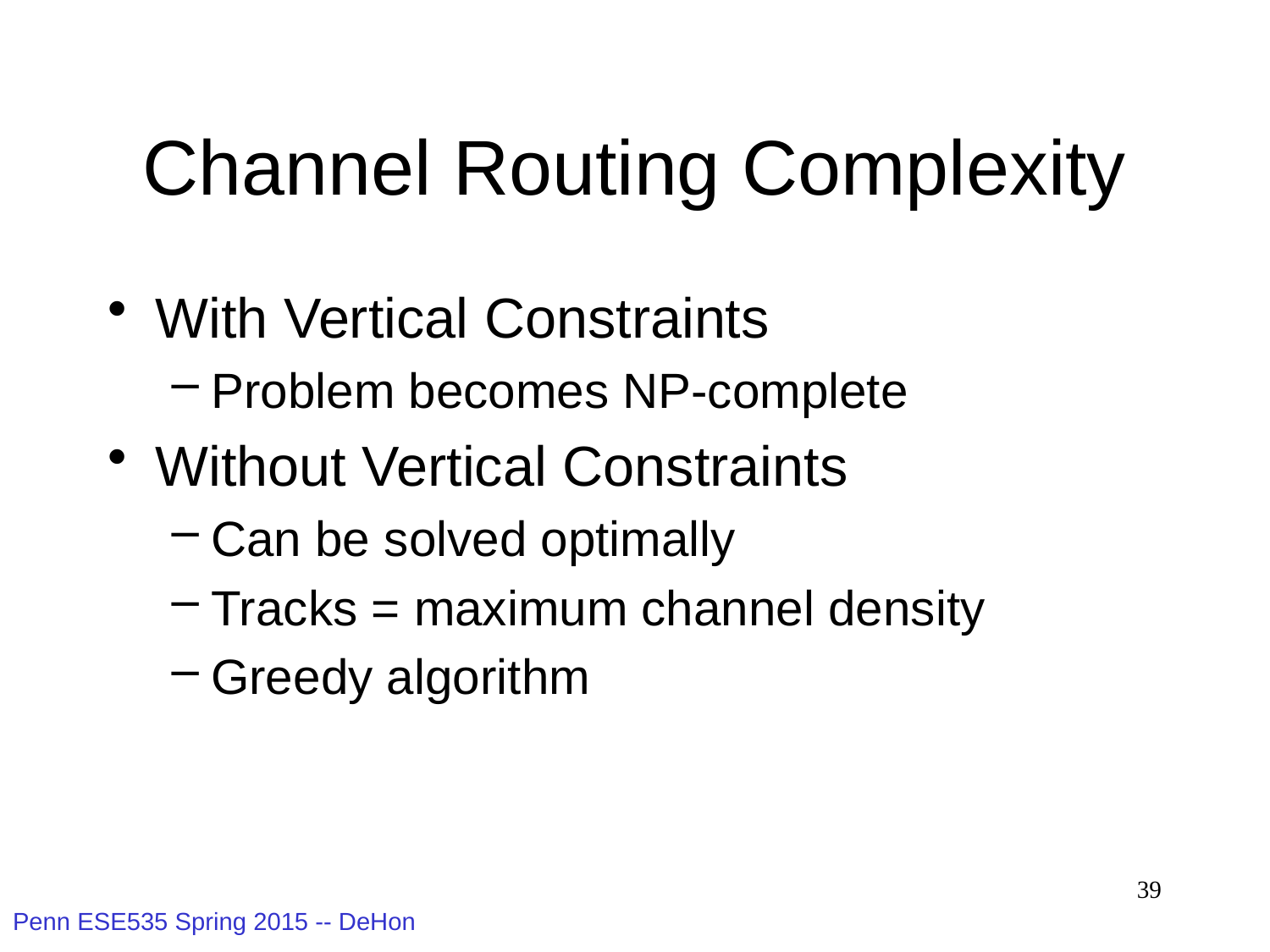

# Channel Routing Complexity
With Vertical Constraints
Problem becomes NP-complete
Without Vertical Constraints
Can be solved optimally
Tracks = maximum channel density
Greedy algorithm
39
Penn ESE535 Spring 2015 -- DeHon